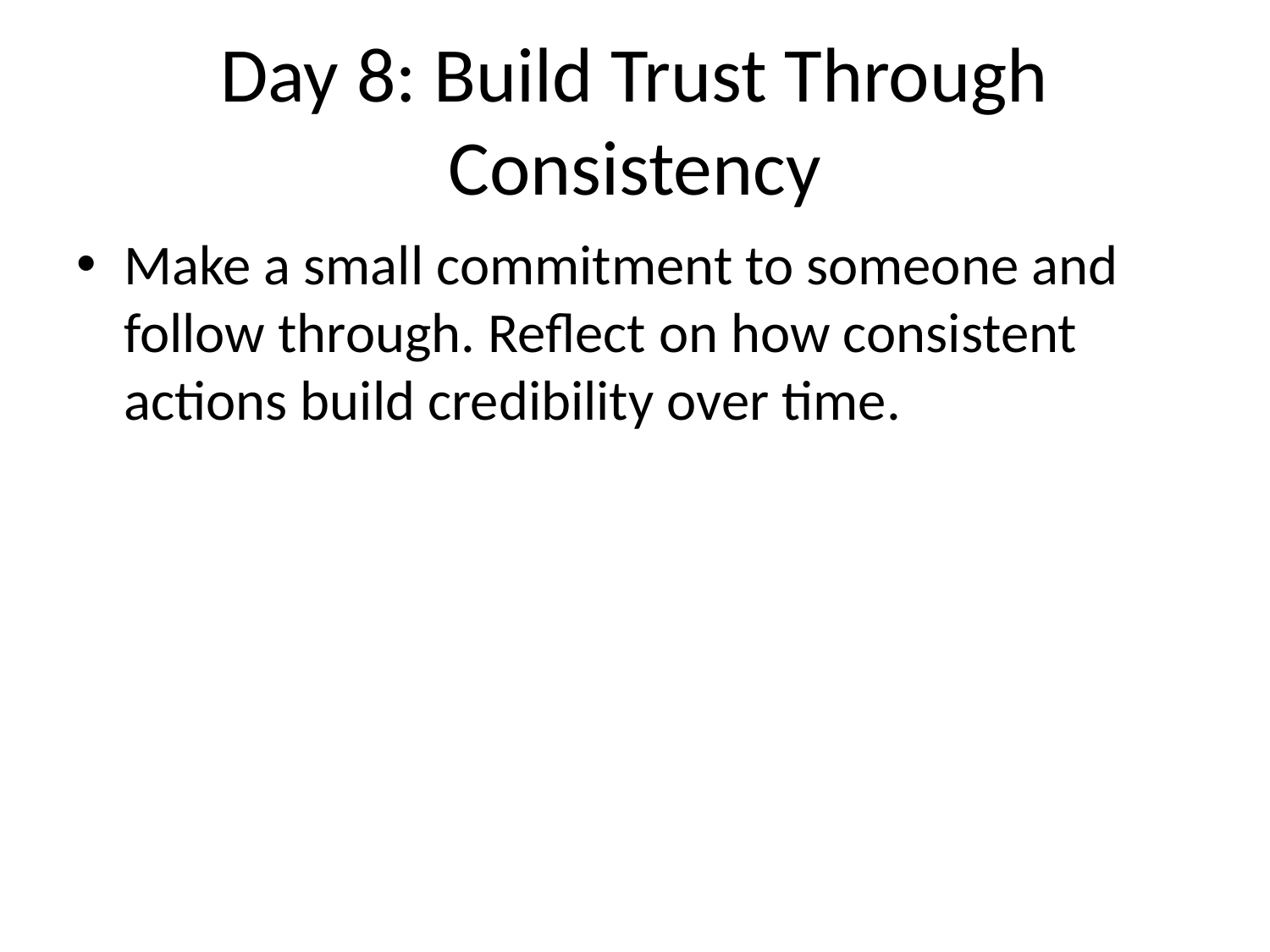

# Day 8: Build Trust Through Consistency
Make a small commitment to someone and follow through. Reflect on how consistent actions build credibility over time.